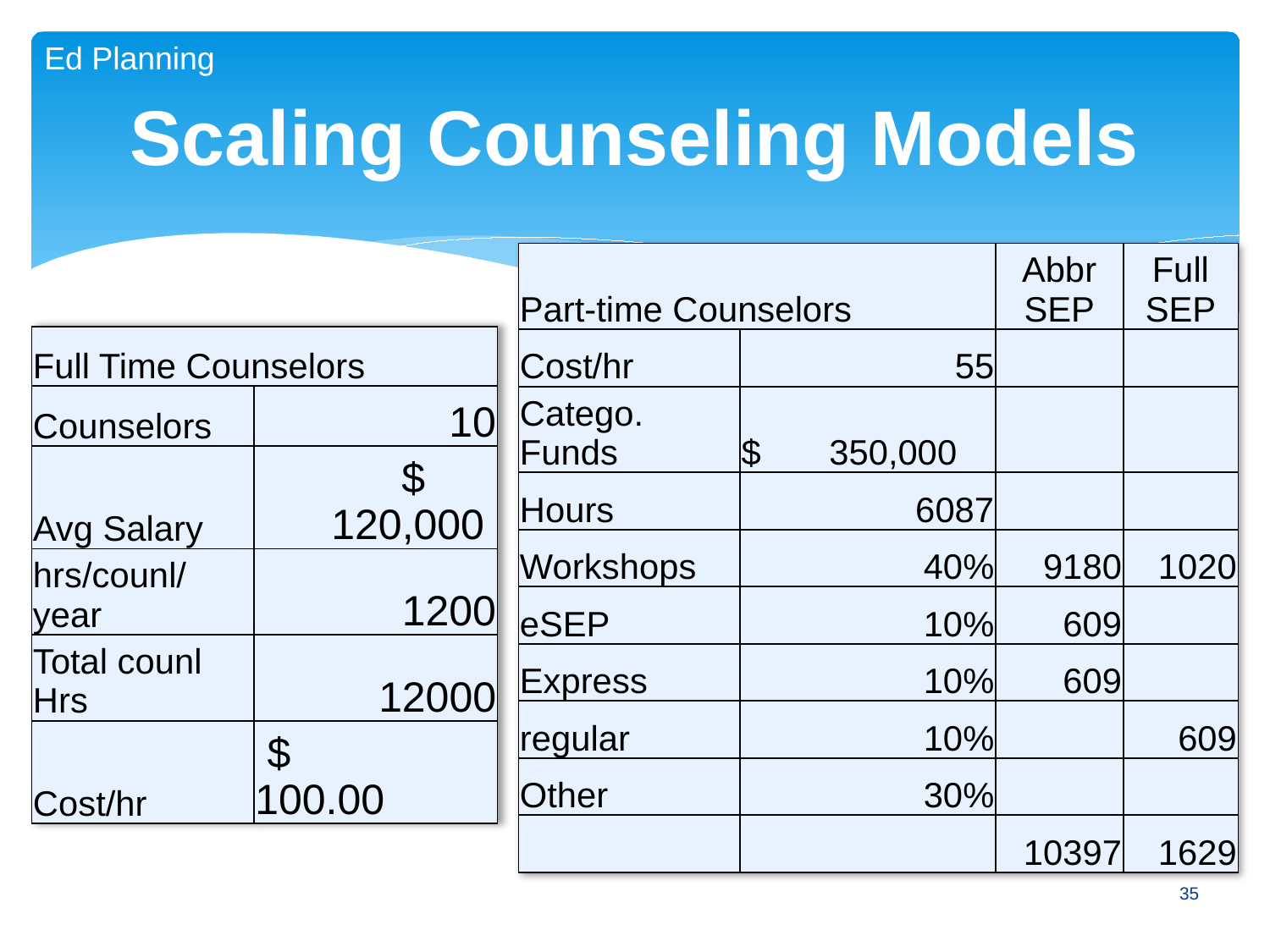

Ed Planning
# Scaling Counseling Models
| Part-time Counselors |  | Abbr SEP | Full SEP |
| --- | --- | --- | --- |
| Cost/hr | 55 |  |  |
| Catego. Funds | $ 350,000 |  |  |
| Hours | 6087 |  |  |
| Workshops | 40% | 9180 | 1020 |
| eSEP | 10% | 609 |  |
| Express | 10% | 609 |  |
| regular | 10% |  | 609 |
| Other | 30% |  |  |
|  |  | 10397 | 1629 |
| Full Time Counselors |  |
| --- | --- |
| Counselors | 10 |
| Avg Salary | $ 120,000 |
| hrs/counl/year | 1200 |
| Total counl Hrs | 12000 |
| Cost/hr | $ 100.00 |
35